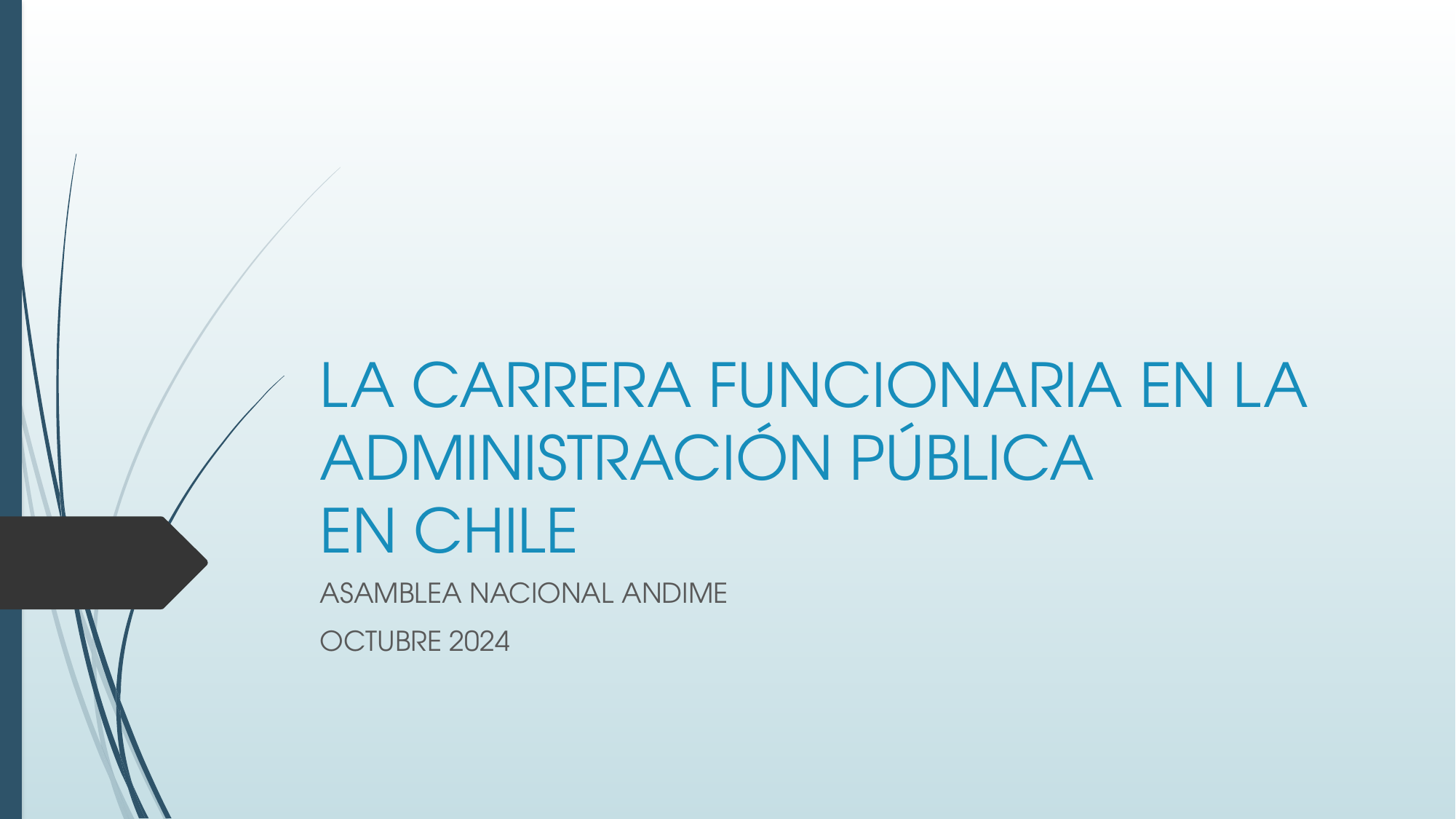

# LA CARRERA FUNCIONARIA EN LA ADMINISTRACIÓN PÚBLICA EN CHILE
ASAMBLEA NACIONAL ANDIME
OCTUBRE 2024